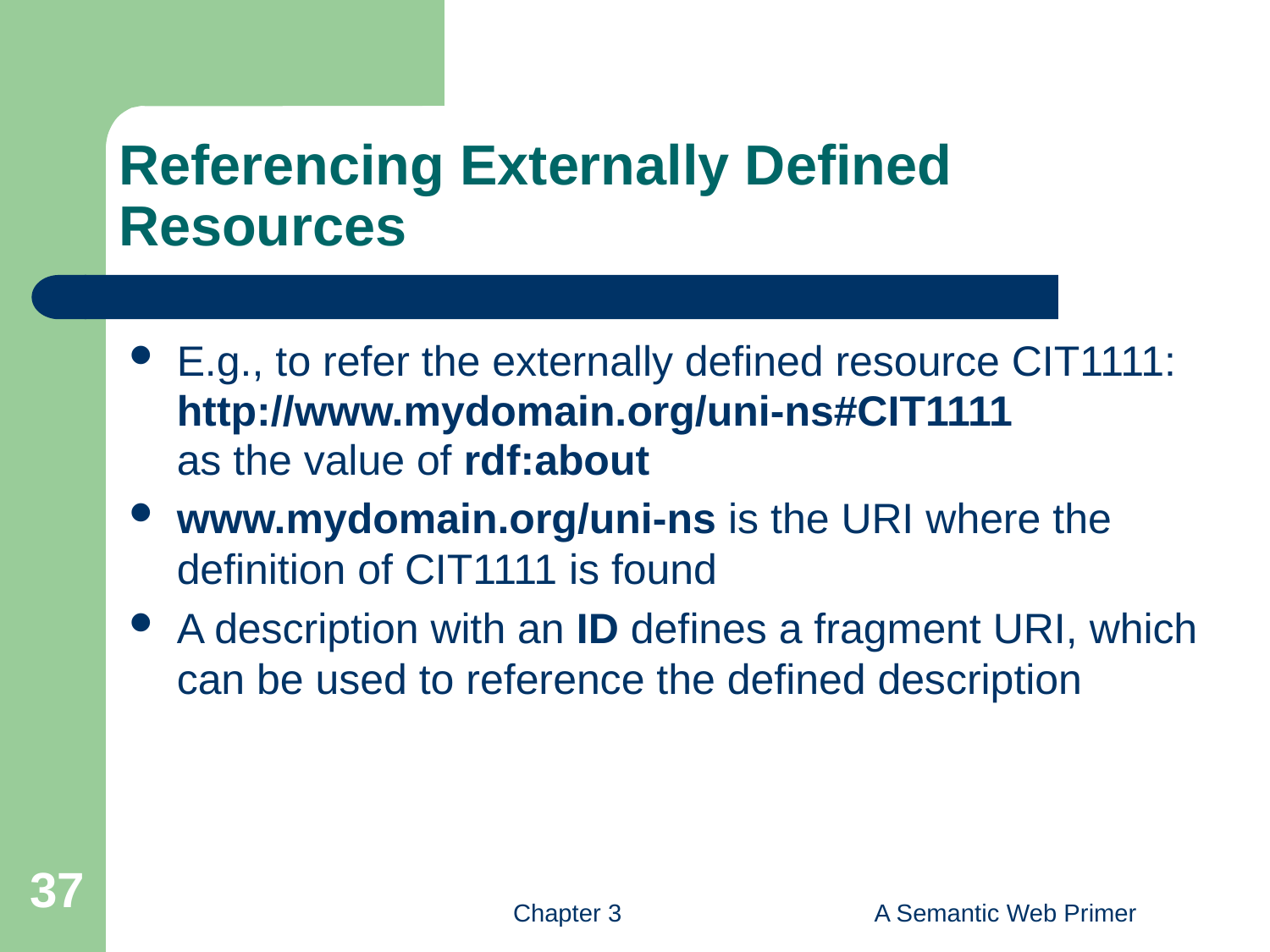

# Referencing Externally Defined Resources
E.g., to refer the externally defined resource CIT1111:
	http://www.mydomain.org/uni-ns#CIT1111
	as the value of rdf:about
www.mydomain.org/uni-ns is the URI where the definition of CIT1111 is found
A description with an ID defines a fragment URI, which can be used to reference the defined description
37
Chapter 3
A Semantic Web Primer